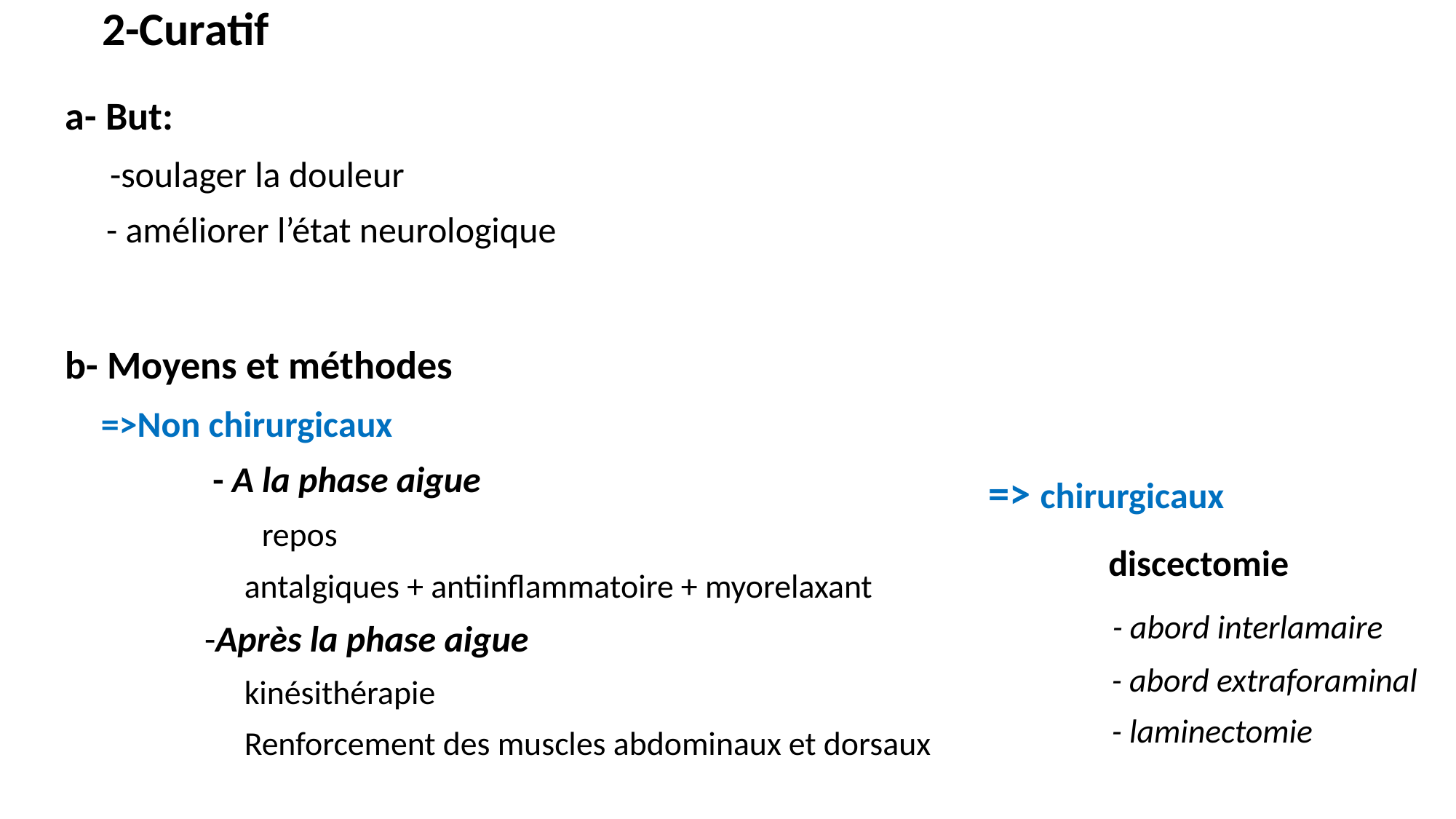

2-Curatif

a- But:
     -soulager la douleur
     - améliorer l’état neurologique
b- Moyens et méthodes
    =>Non chirurgicaux
                  - A la phase aigue
                        repos
                        antalgiques + antiinflammatoire + myorelaxant
                 -Après la phase aigue
                        kinésithérapie
                        Renforcement des muscles abdominaux et dorsaux
 => chirurgicaux
            discectomie
              - abord interlamaire
                  - abord extraforaminal
                  - laminectomie